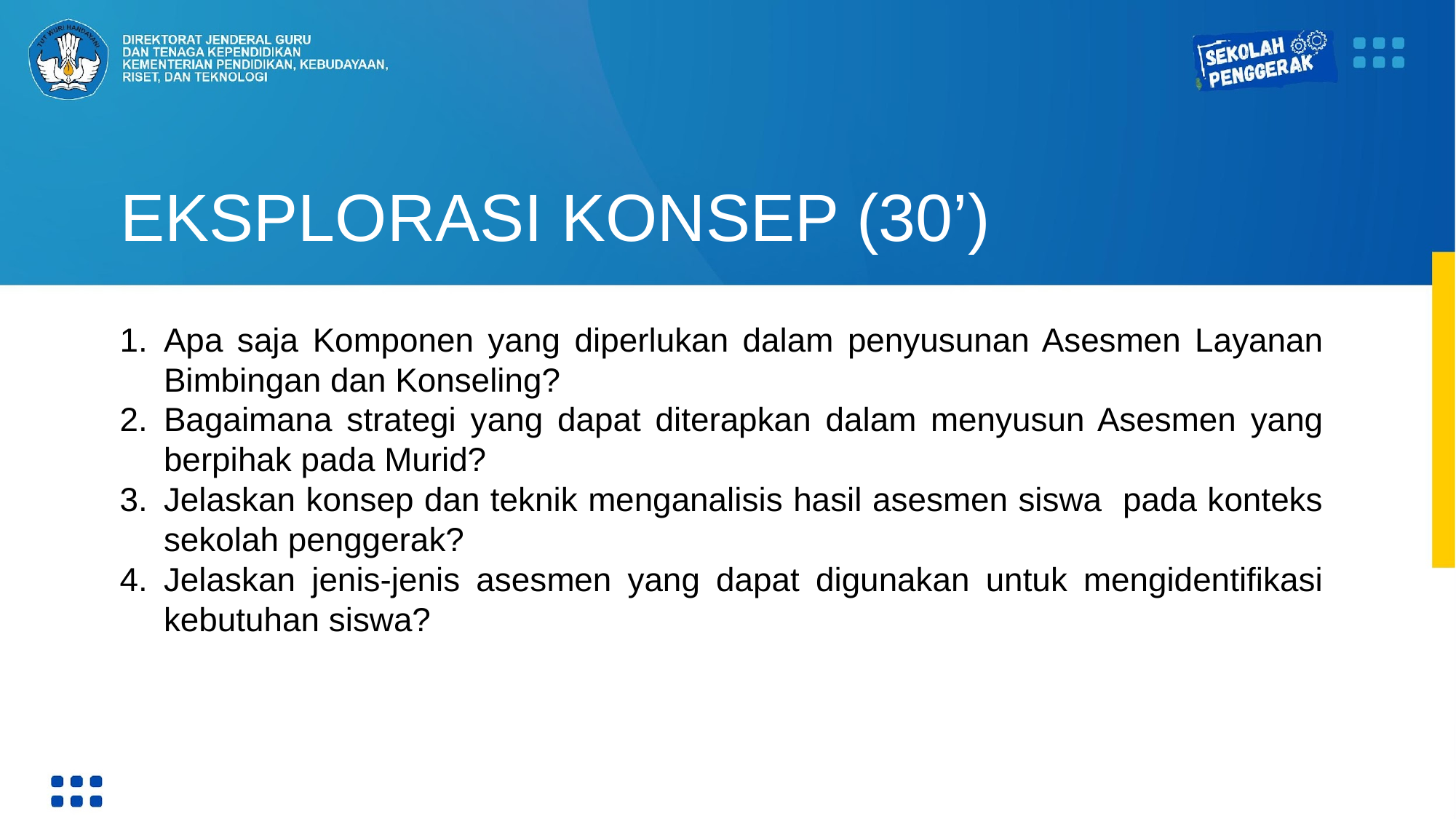

# EKSPLORASI KONSEP (30’)

Apa saja Komponen yang diperlukan dalam penyusunan Asesmen Layanan Bimbingan dan Konseling?
Bagaimana strategi yang dapat diterapkan dalam menyusun Asesmen yang berpihak pada Murid?
Jelaskan konsep dan teknik menganalisis hasil asesmen siswa  pada konteks sekolah penggerak?
Jelaskan jenis-jenis asesmen yang dapat digunakan untuk mengidentifikasi kebutuhan siswa?